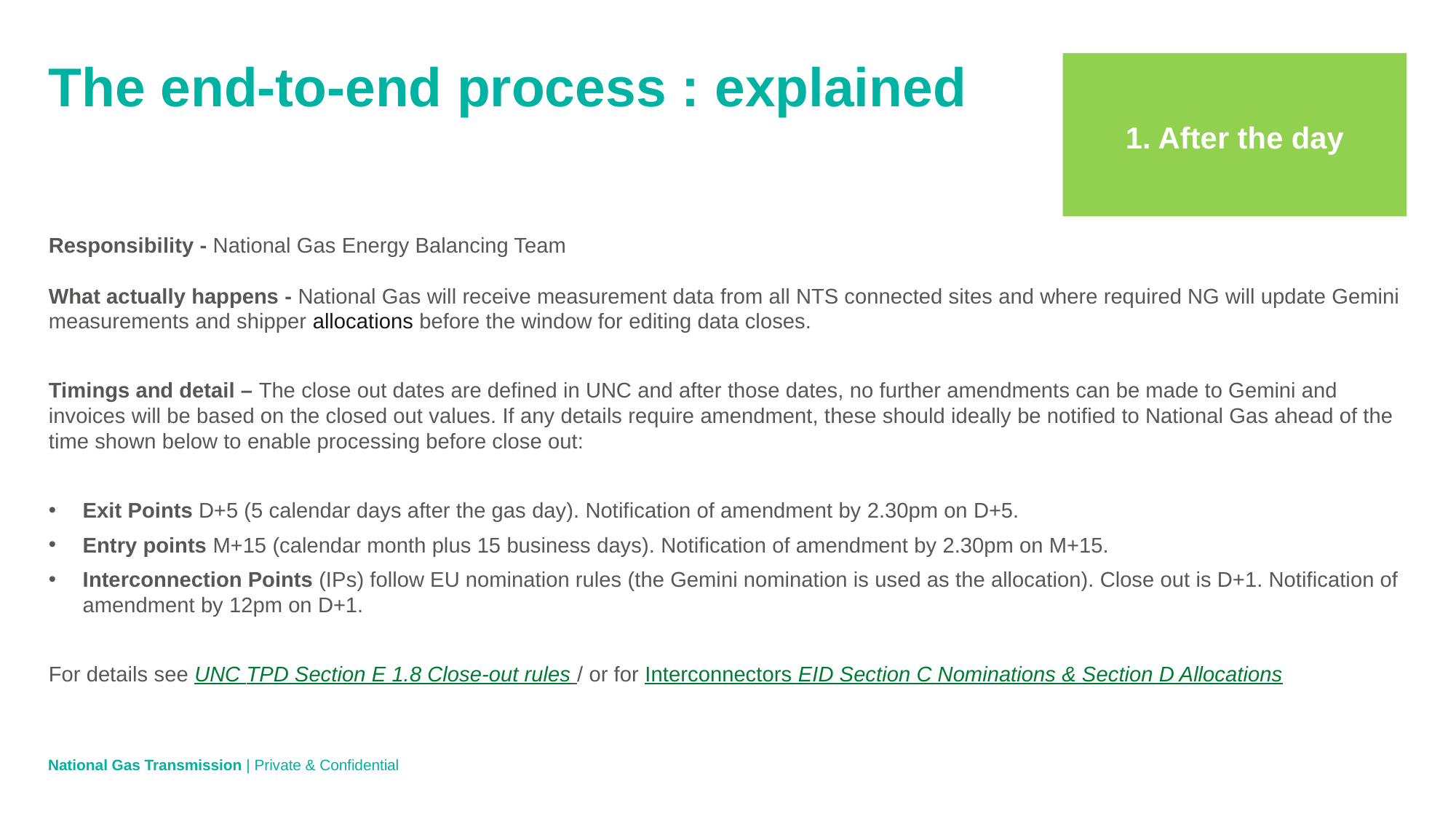

1. After the day
The end-to-end process : explained
Responsibility - National Gas Energy Balancing Team
What actually happens - National Gas will receive measurement data from all NTS connected sites and where required NG will update Gemini measurements and shipper allocations before the window for editing data closes.

Timings and detail – The close out dates are defined in UNC and after those dates, no further amendments can be made to Gemini and invoices will be based on the closed out values. If any details require amendment, these should ideally be notified to National Gas ahead of the time shown below to enable processing before close out:

Exit Points D+5 (5 calendar days after the gas day). Notification of amendment by 2.30pm on D+5.
Entry points M+15 (calendar month plus 15 business days). Notification of amendment by 2.30pm on M+15.
Interconnection Points (IPs) follow EU nomination rules (the Gemini nomination is used as the allocation). Close out is D+1. Notification of amendment by 12pm on D+1.

For details see UNC TPD Section E 1.8 Close-out rules / or for Interconnectors EID Section C Nominations & Section D Allocations